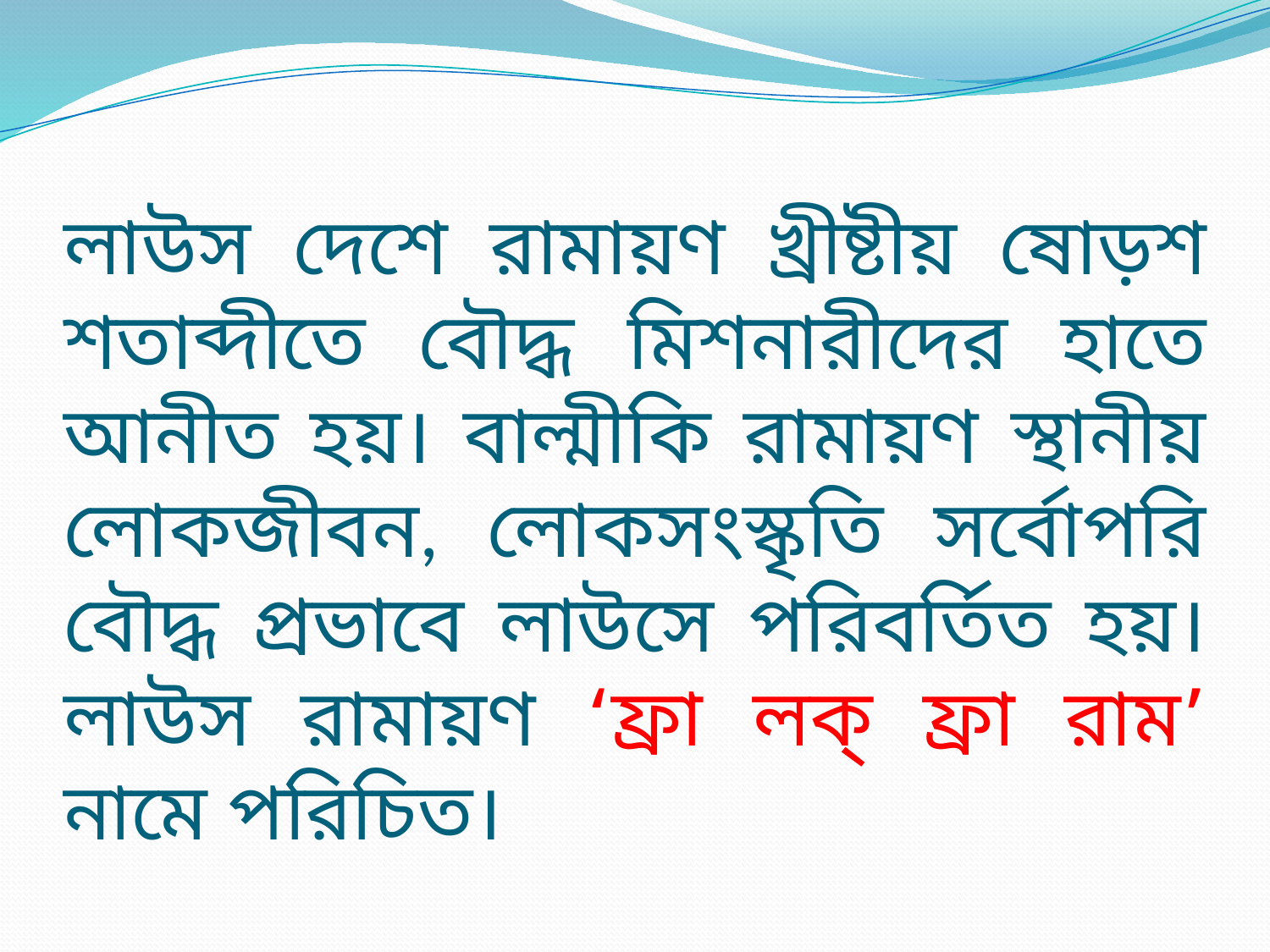

# লাউস দেশে রামায়ণ খ্রীষ্টীয় ষোড়শ শতাব্দীতে বৌদ্ধ মিশনারীদের হাতে আনীত হয়। বাল্মীকি রামায়ণ স্থানীয় লোকজীবন, লোকসংস্কৃতি সর্বোপরি বৌদ্ধ প্রভাবে লাউসে পরিবর্তিত হয়। লাউস রামায়ণ ‘ফ্রা লক্ ফ্রা রাম’ নামে পরিচিত।